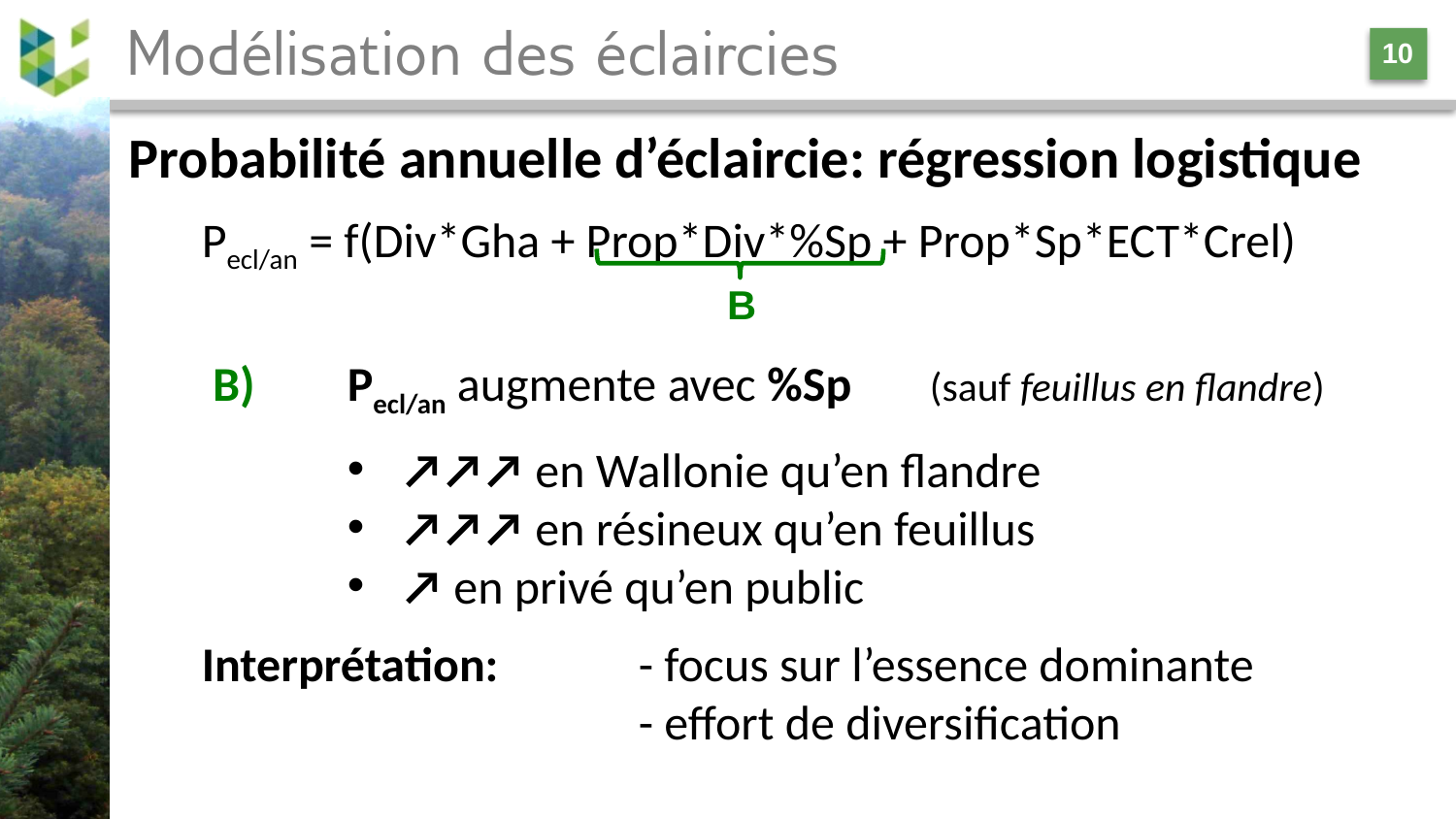

# Modélisation des éclaircies
10
Probabilité annuelle d’éclaircie: régression logistique

Pecl/an = f(Div*Gha + Prop*Div*%Sp + Prop*Sp*ECT*Crel)

 B)	Pecl/an augmente avec %Sp	(sauf feuillus en flandre)

↗↗↗ en Wallonie qu’en flandre
↗↗↗ en résineux qu’en feuillus
↗ en privé qu’en public

Interprétation:	- focus sur l’essence dominante
			- effort de diversification

B